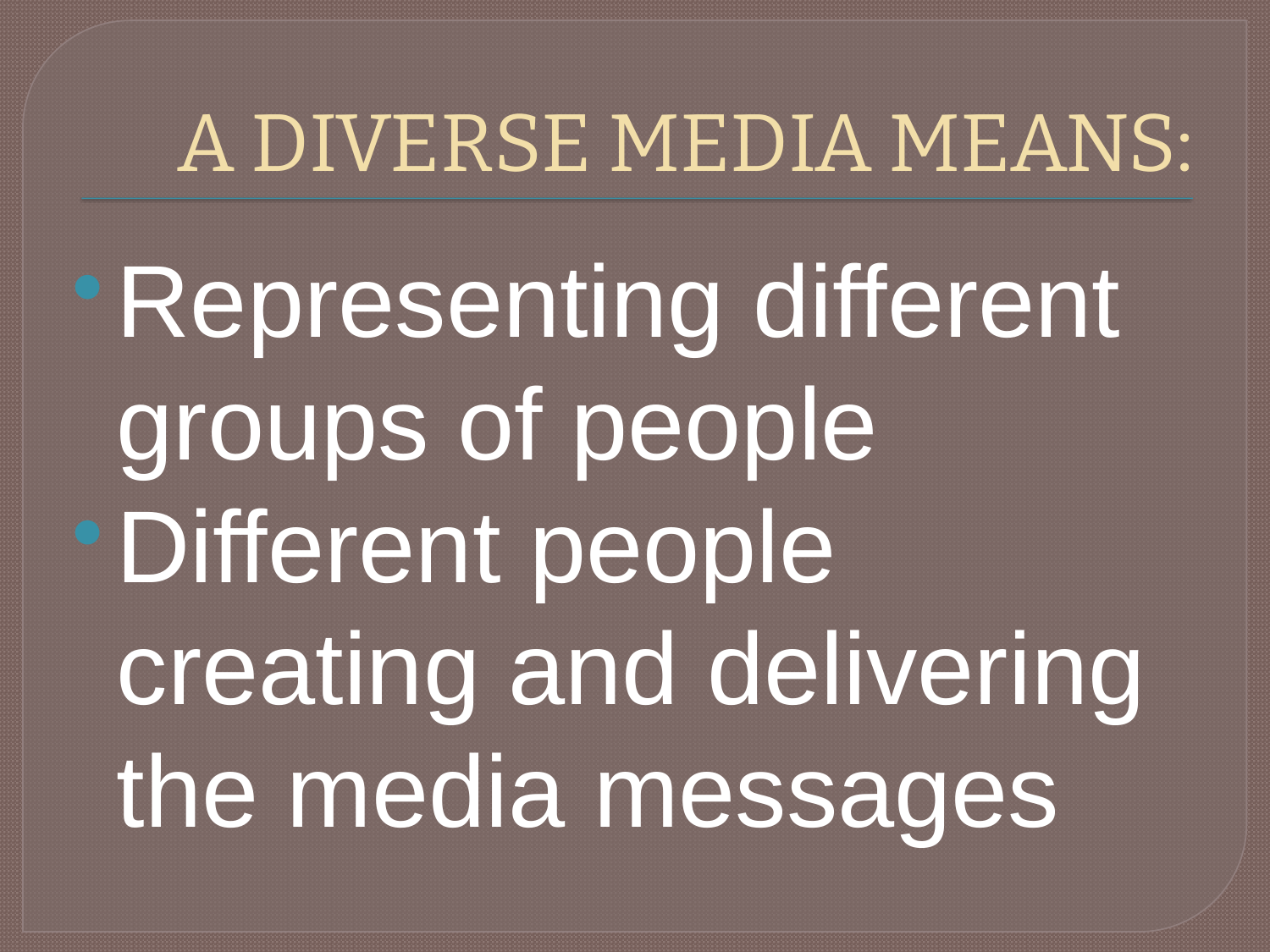

# A DIVERSE MEDIA MEANS:
Representing different groups of people
Different people creating and delivering the media messages